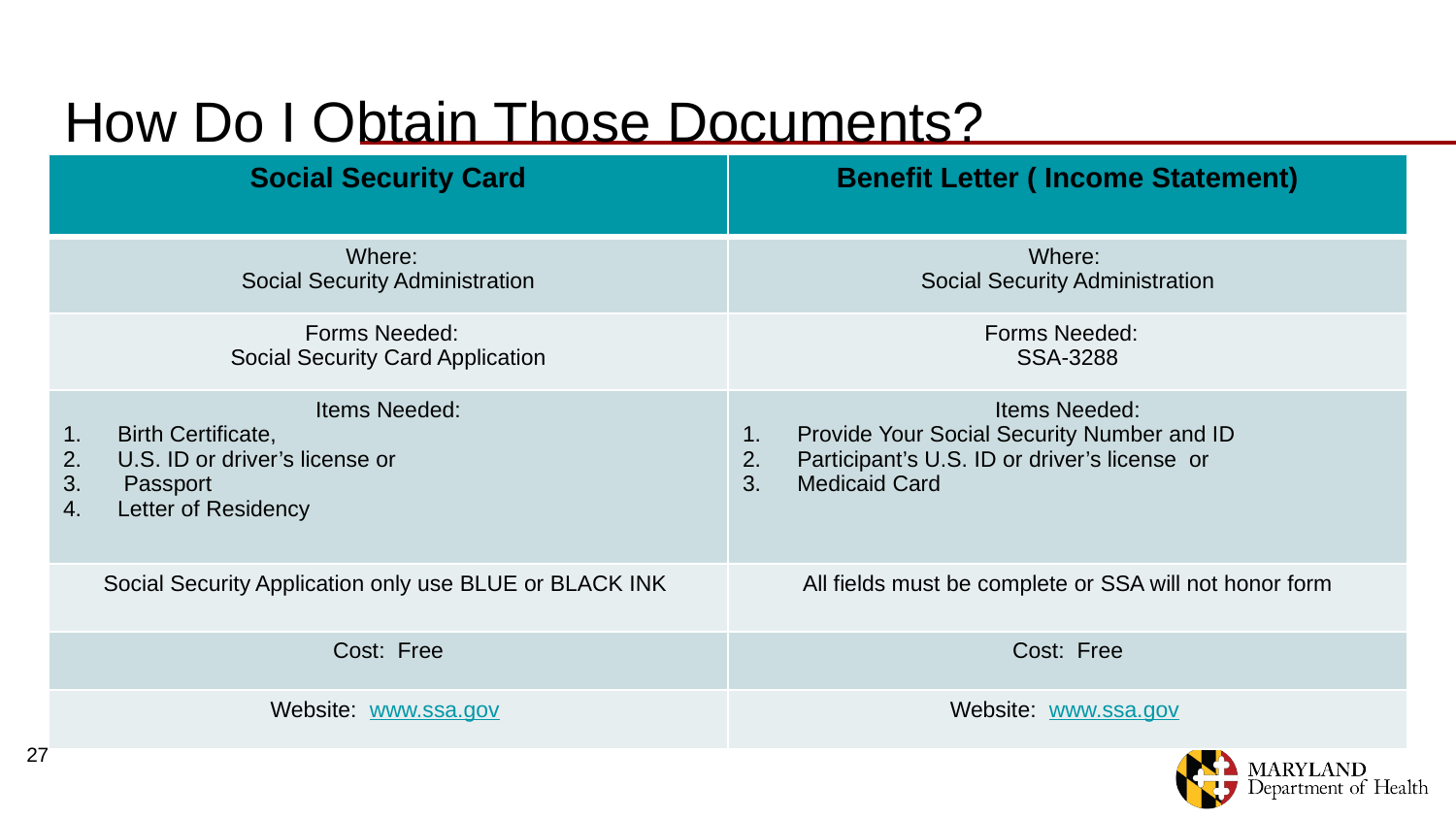

# How Do I Obtain Those Documents?
| Social Security Card | Benefit Letter ( Income Statement) |
| --- | --- |
| Where: Social Security Administration | Where: Social Security Administration |
| Forms Needed: Social Security Card Application | Forms Needed: SSA-3288 |
| Items Needed: Birth Certificate, U.S. ID or driver’s license or Passport Letter of Residency | Items Needed: Provide Your Social Security Number and ID Participant’s U.S. ID or driver’s license or Medicaid Card |
| Social Security Application only use BLUE or BLACK INK | All fields must be complete or SSA will not honor form |
| Cost: Free | Cost: Free |
| Website: www.ssa.gov | Website: www.ssa.gov |

27